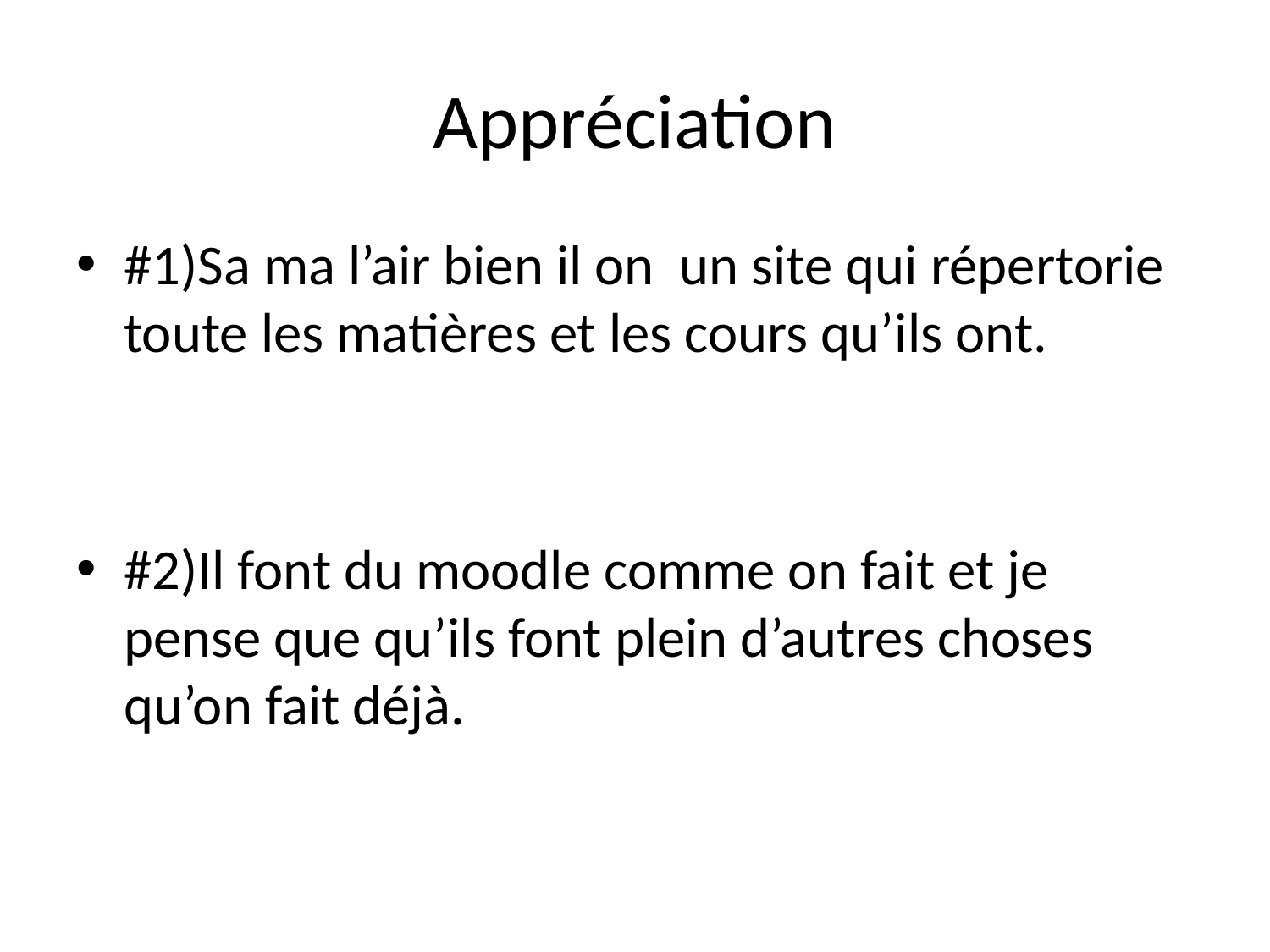

# Appréciation
#1)Sa ma l’air bien il on  un site qui répertorie toute les matières et les cours qu’ils ont.

#2)Il font du moodle comme on fait et je pense que qu’ils font plein d’autres choses qu’on fait déjà.